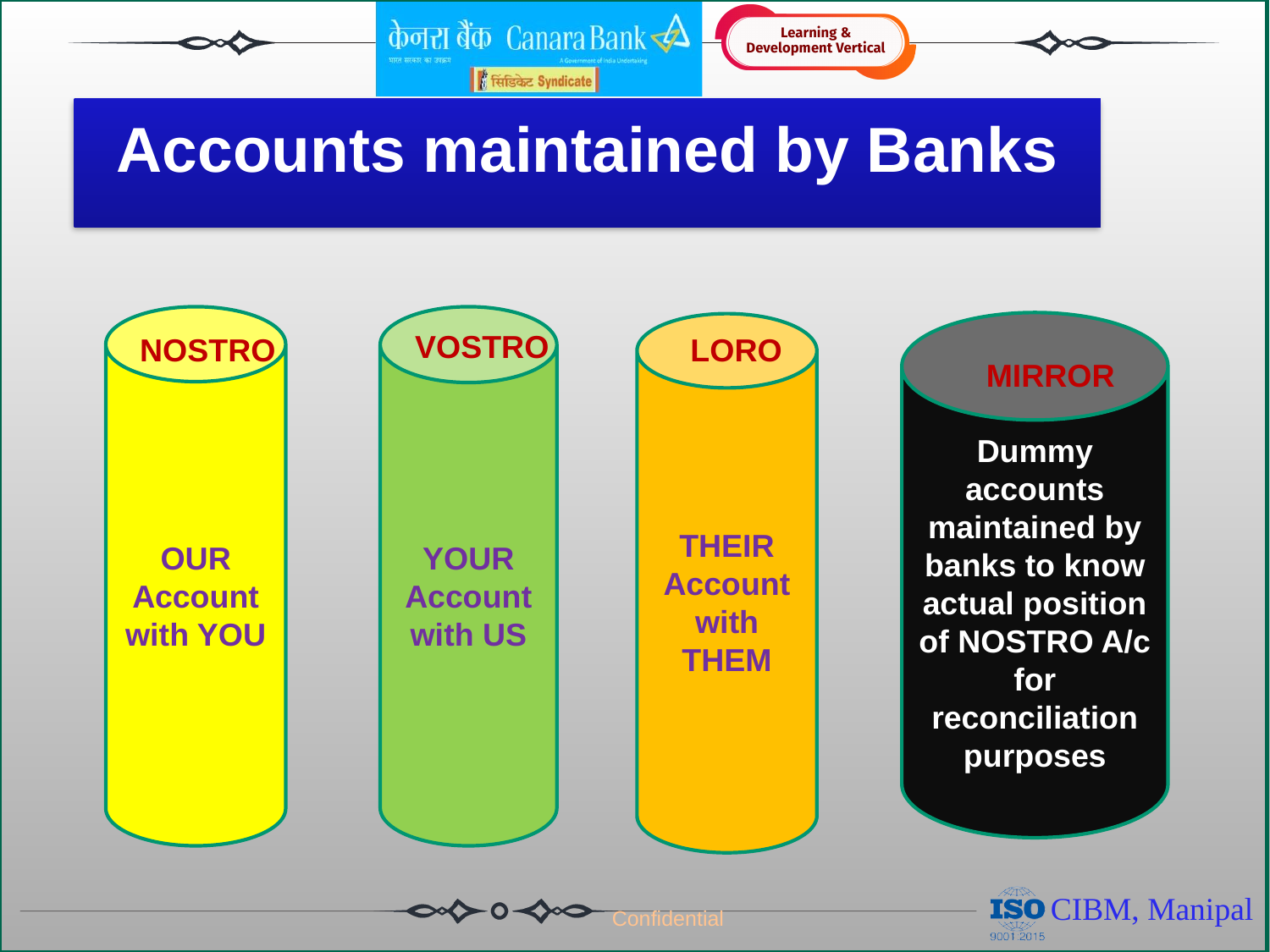

# Accounts maintained by Banks

OUR Account with YOU

YOUR Account with US
Dummy accounts maintained by banks to know actual position of NOSTRO A/c for reconciliation purposes
THEIR Account with THEM
VOSTRO
NOSTRO
LORO
MIRROR
Confidential